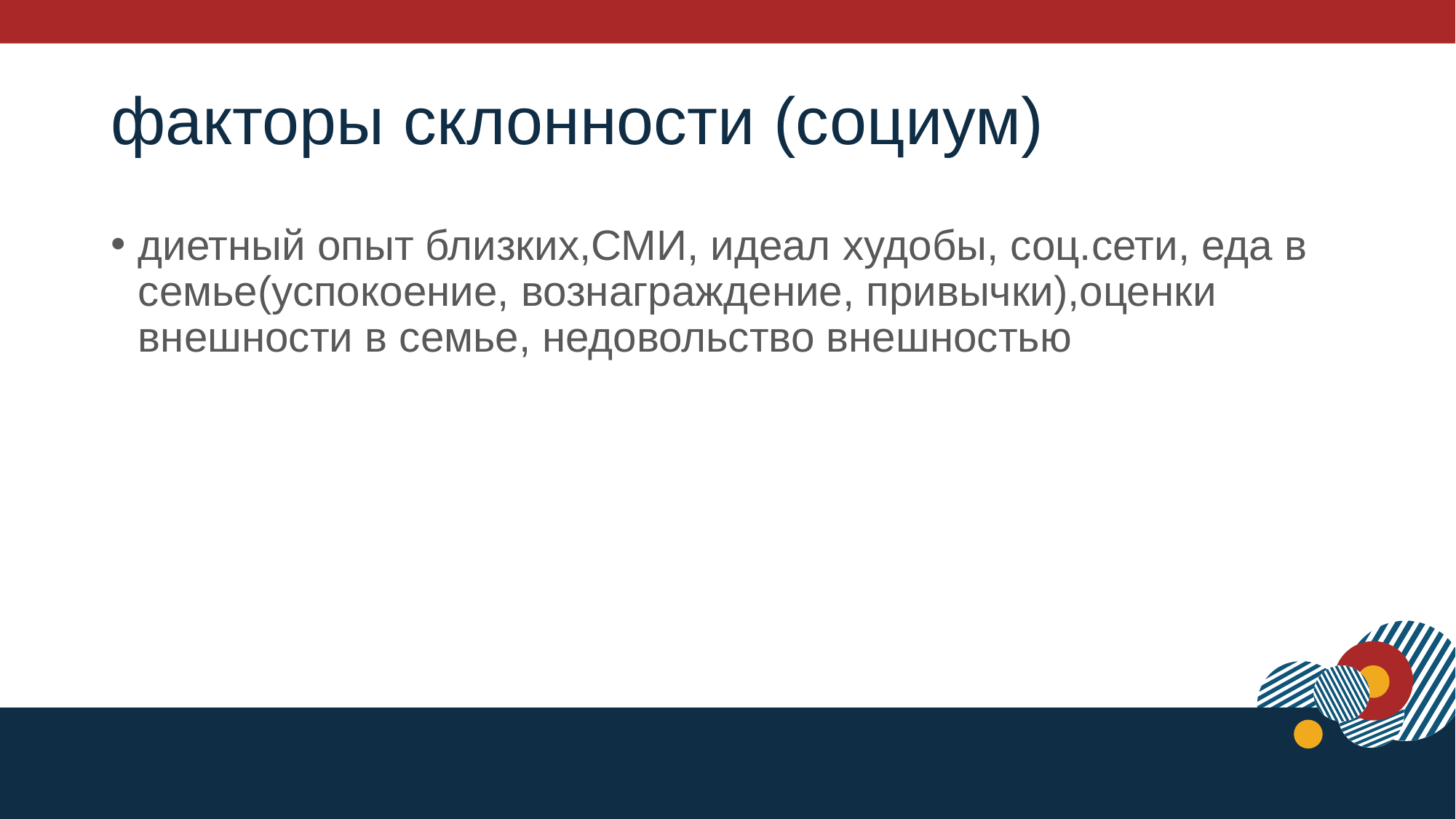

# факторы склонности (социум)
диетный опыт близких,СМИ, идеал худобы, соц.сети, еда в семье(успокоение, вознаграждение, привычки),оценки внешности в семье, недовольство внешностью